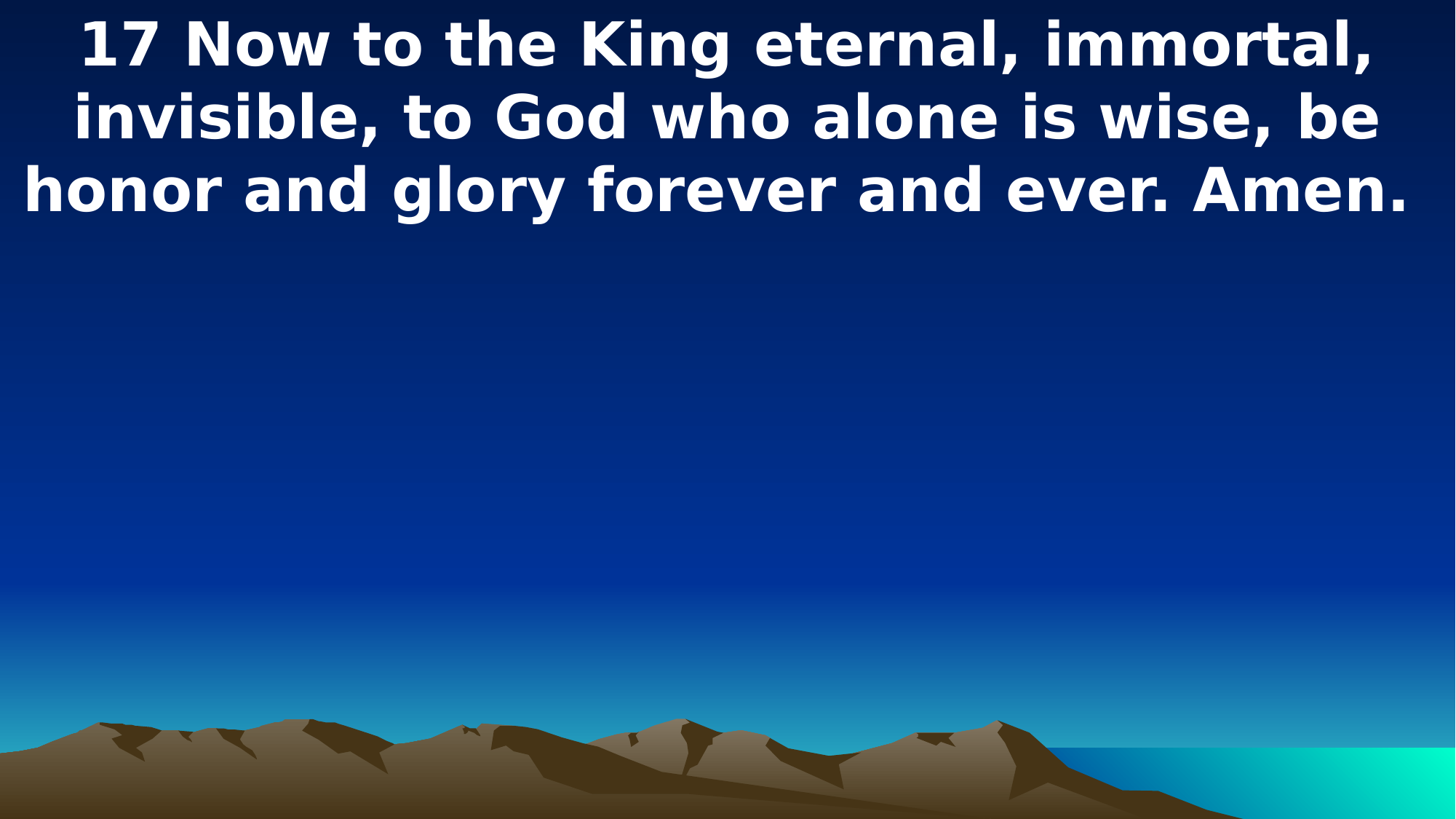

17 Now to the King eternal, immortal, invisible, to God who alone is wise, be honor and glory forever and ever. Amen.